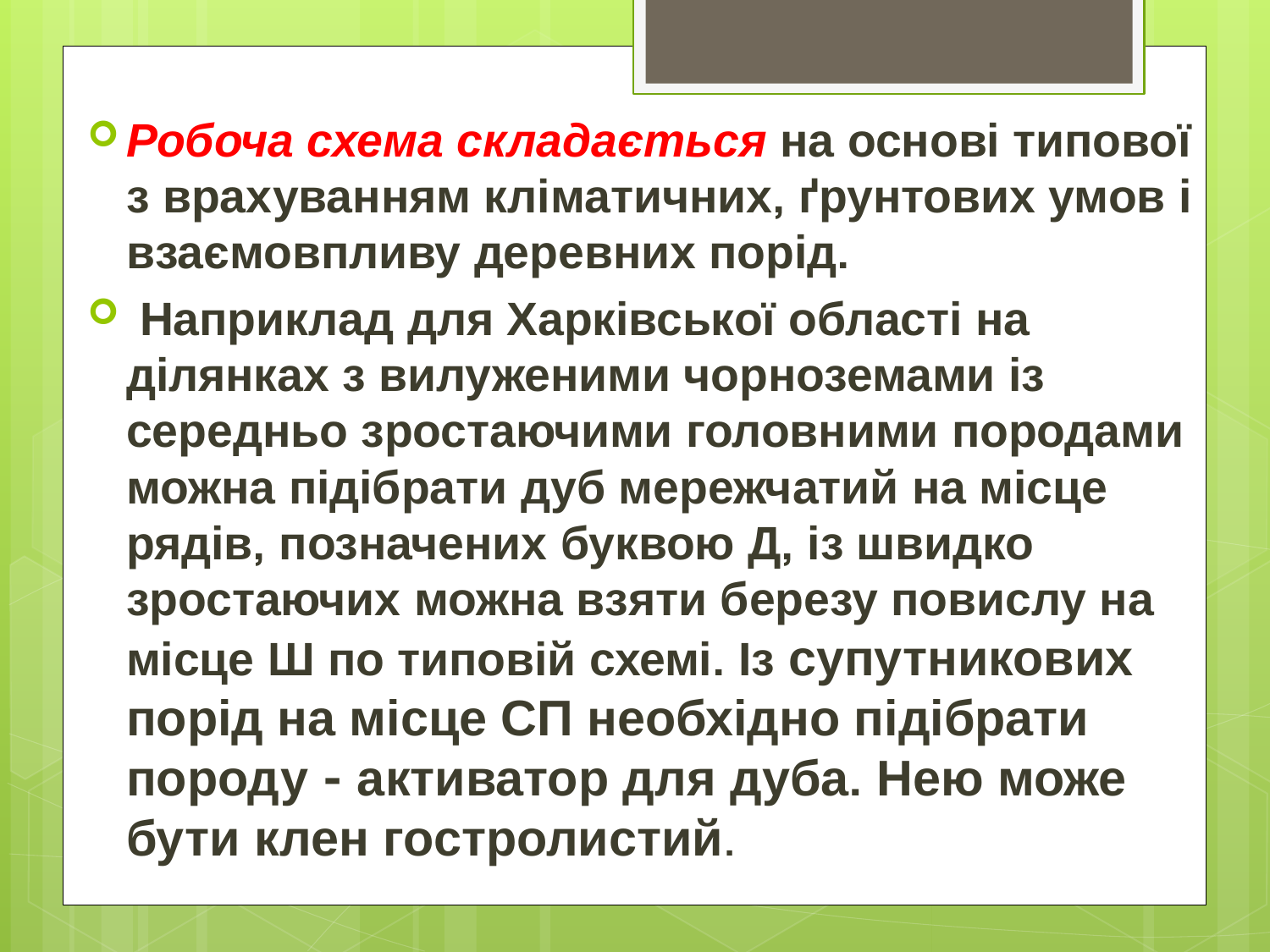

Робоча схема складається на основі типової з врахуванням кліматичних, ґрунтових умов і взаємовпливу деревних порід.
 Наприклад для Харківської області на ділянках з вилуженими чорноземами із середньо зростаючими головними породами можна підібрати дуб мережчатий на місце рядів, позначених буквою Д, із швидко зростаючих можна взяти березу повислу на місце Ш по типовій схемі. Із супутникових порід на місце СП необхідно підібрати породу - активатор для дуба. Нею може бути клен гостролистий.